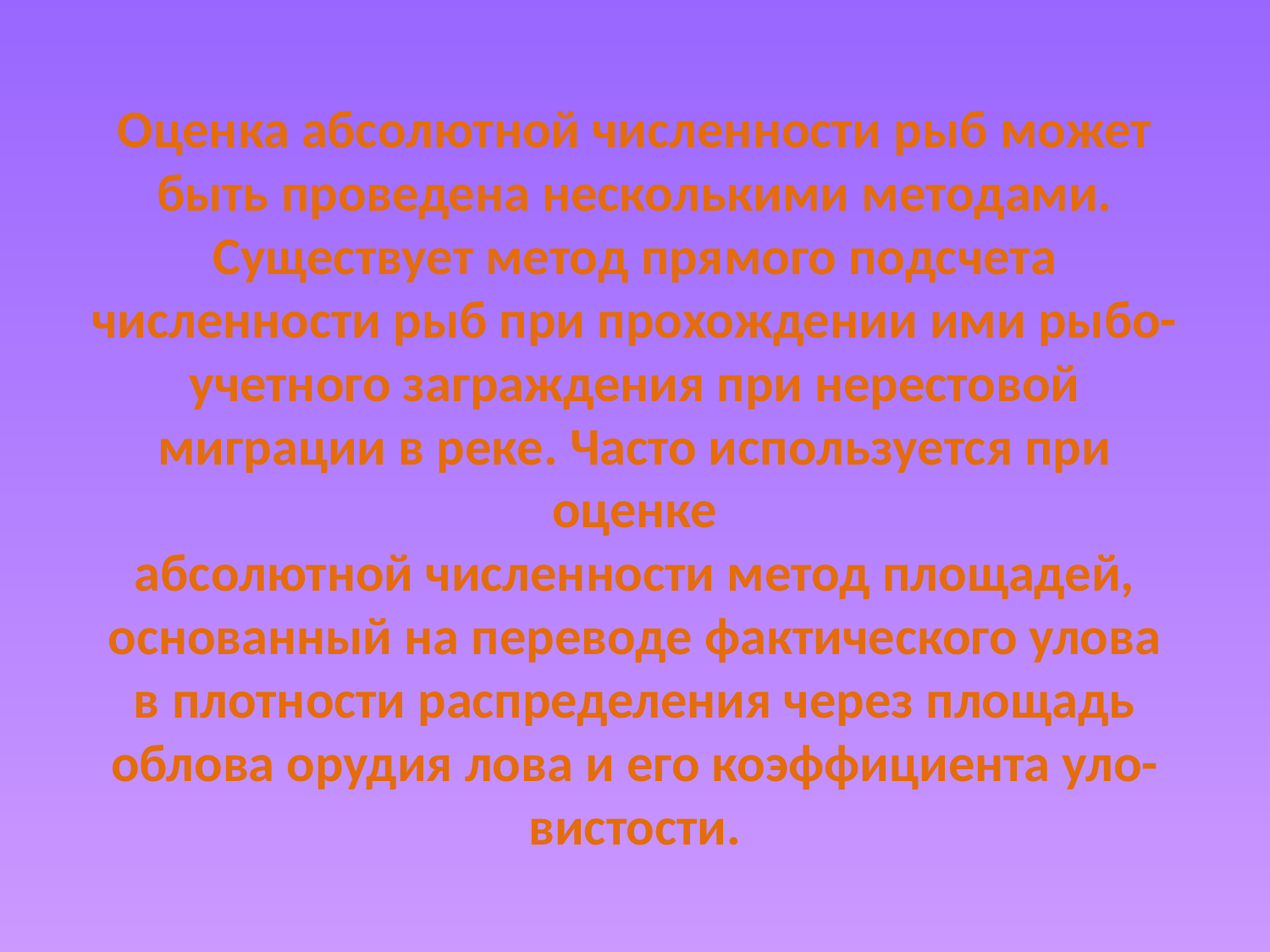

# Оценка абсолютной численности рыб может быть проведена несколькими методами. Существует метод прямого подсчета численности рыб при прохождении ими рыбо- учетного заграждения при нерестовой миграции в реке. Часто используется при оценке абсолютной численности метод площадей, основанный на переводе фактического улова в плотности распределения через площадь облова орудия лова и его коэффициента уло- вистости.